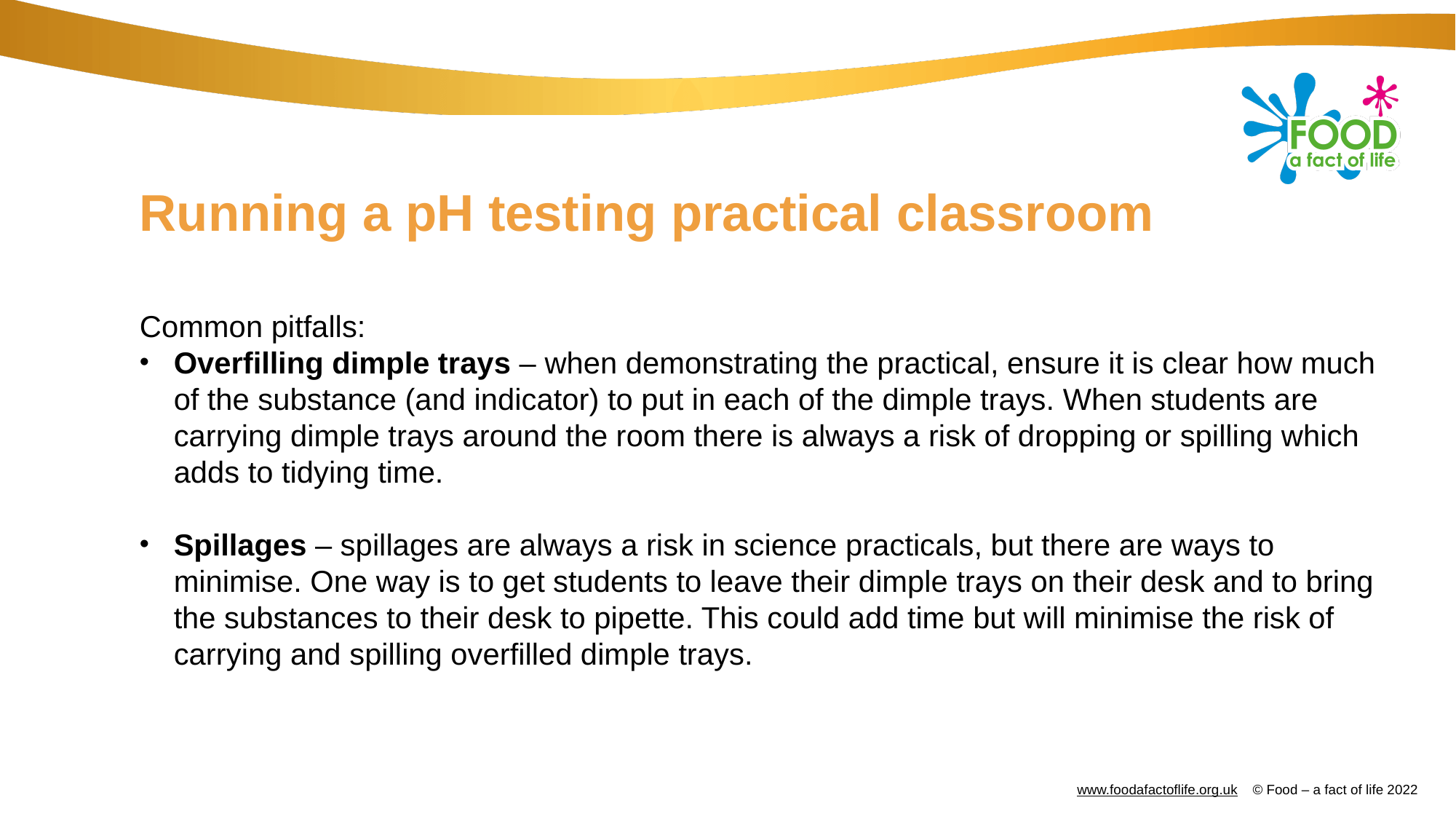

# Running a pH testing practical classroom
Common pitfalls:
Overfilling dimple trays – when demonstrating the practical, ensure it is clear how much of the substance (and indicator) to put in each of the dimple trays. When students are carrying dimple trays around the room there is always a risk of dropping or spilling which adds to tidying time.

Spillages – spillages are always a risk in science practicals, but there are ways to minimise. One way is to get students to leave their dimple trays on their desk and to bring the substances to their desk to pipette. This could add time but will minimise the risk of carrying and spilling overfilled dimple trays.